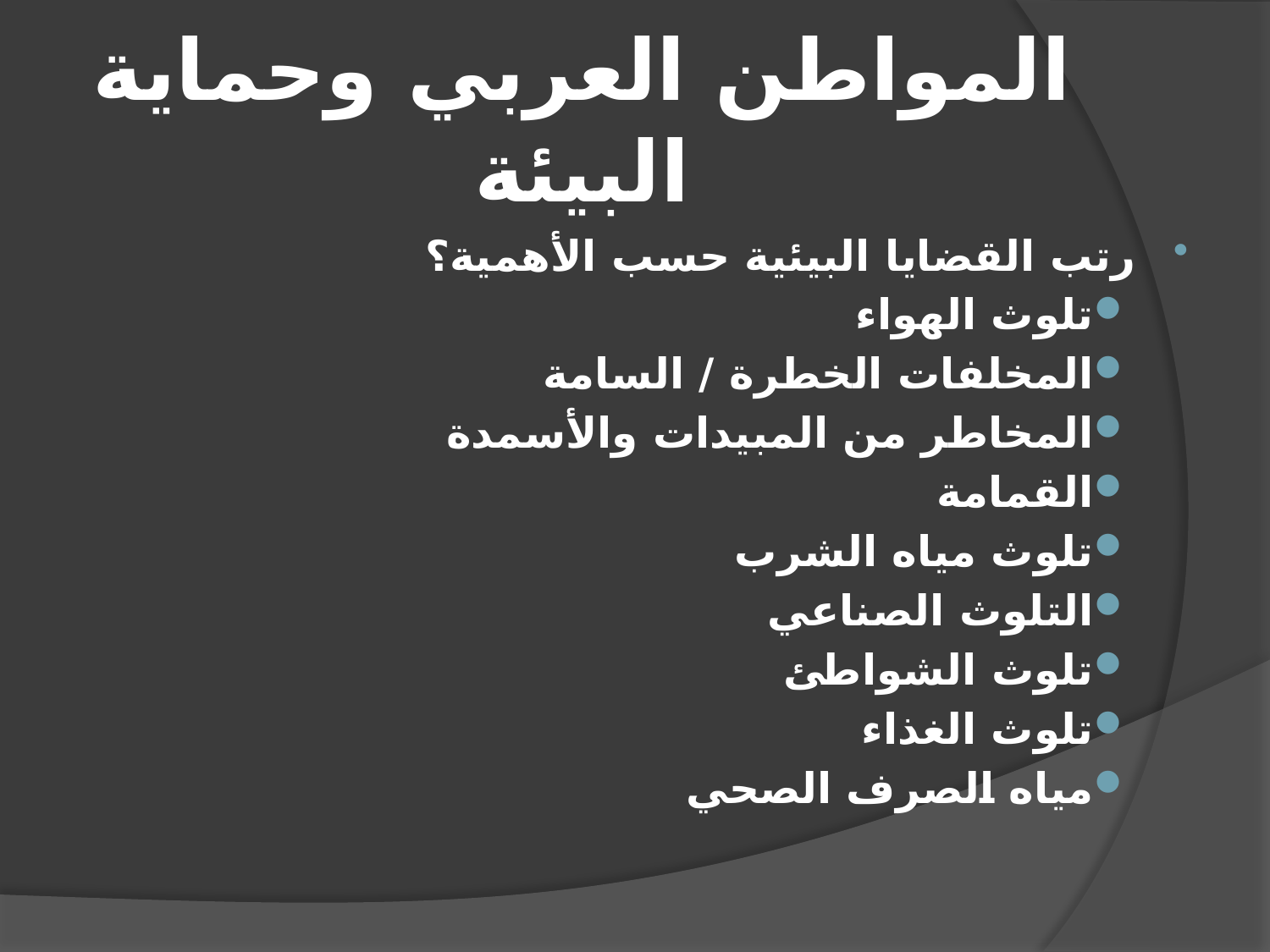

# المواطن العربي وحماية البيئة
رتب القضايا البيئية حسب الأهمية؟
تلوث الهواء
المخلفات الخطرة / السامة
المخاطر من المبيدات والأسمدة
القمامة
تلوث مياه الشرب
التلوث الصناعي
تلوث الشواطئ
تلوث الغذاء
مياه الصرف الصحي